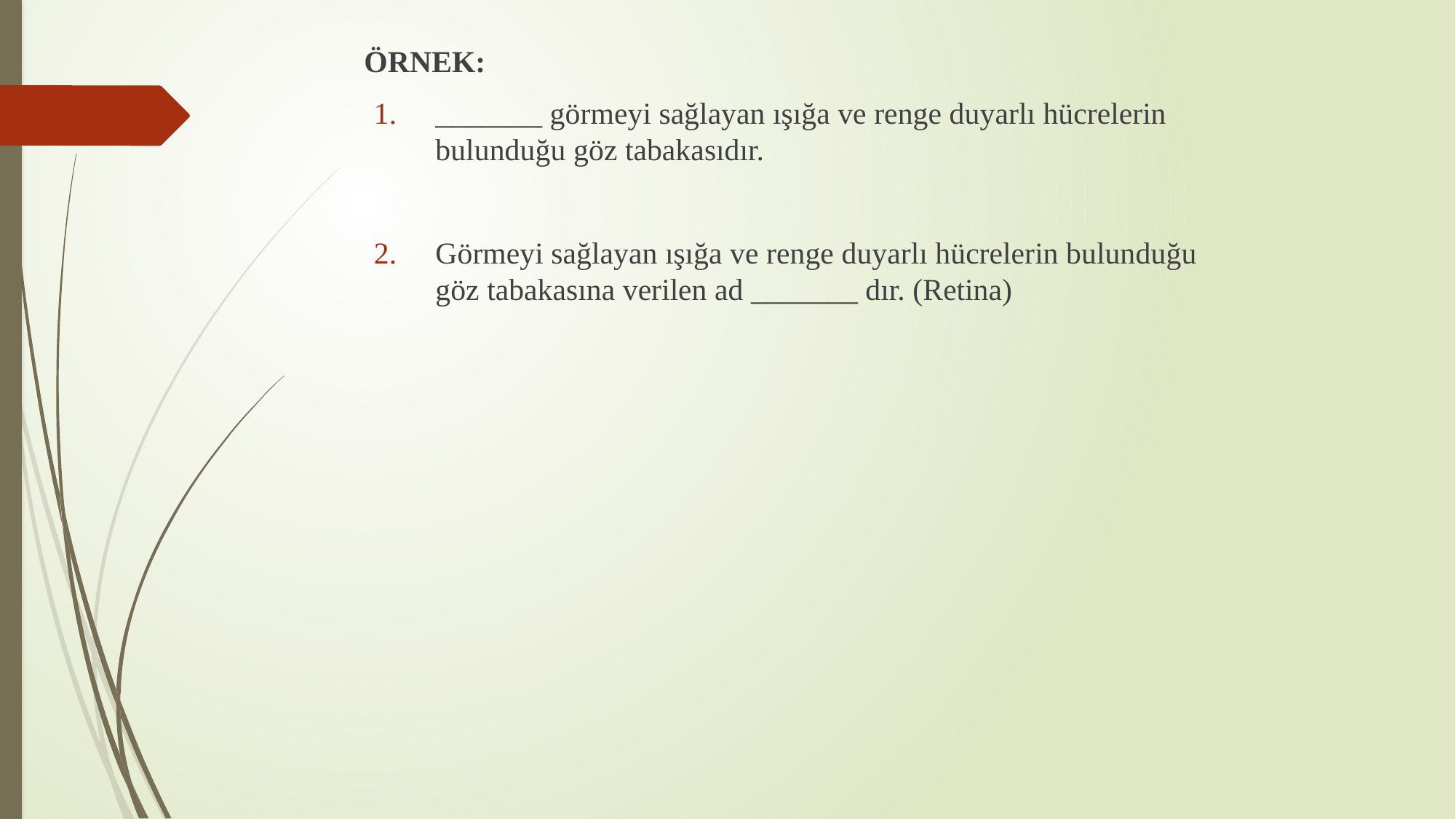

ÖRNEK:
_______ görmeyi sağlayan ışığa ve renge duyarlı hücrelerin bulunduğu göz tabakasıdır.

Görmeyi sağlayan ışığa ve renge duyarlı hücrelerin bulunduğu göz tabakasına verilen ad _______ dır. (Retina)